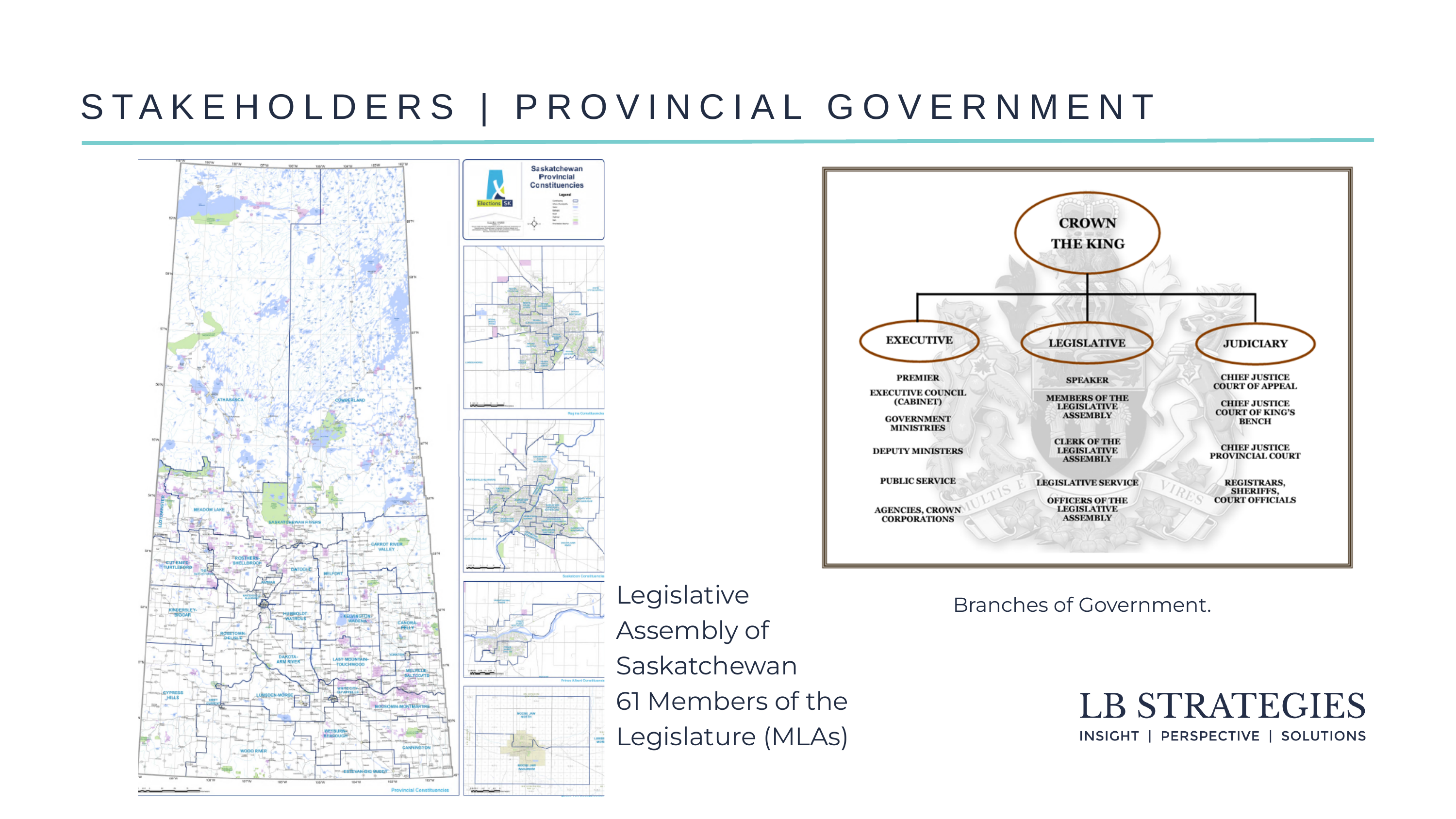

STAKEHOLDERS | PROVINCIAL GOVERNMENT

Legislative Assembly of Saskatchewan
61 Members of the Legislature (MLAs)
Branches of Government.